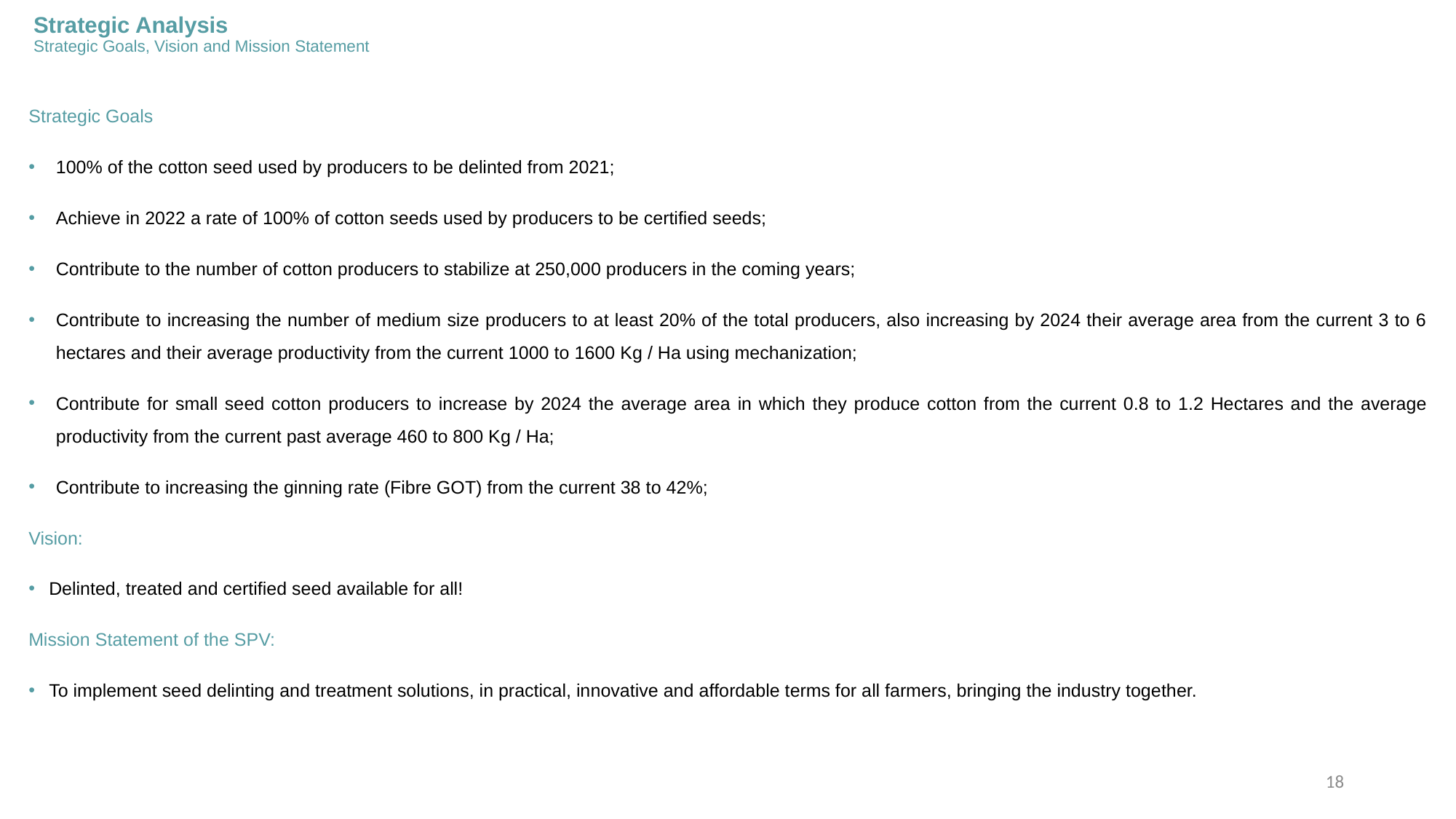

# Strategic Analysis Strategic Goals, Vision and Mission Statement
Strategic Goals
100% of the cotton seed used by producers to be delinted from 2021;
Achieve in 2022 a rate of 100% of cotton seeds used by producers to be certified seeds;
Contribute to the number of cotton producers to stabilize at 250,000 producers in the coming years;
Contribute to increasing the number of medium size producers to at least 20% of the total producers, also increasing by 2024 their average area from the current 3 to 6 hectares and their average productivity from the current 1000 to 1600 Kg / Ha using mechanization;
Contribute for small seed cotton producers to increase by 2024 the average area in which they produce cotton from the current 0.8 to 1.2 Hectares and the average productivity from the current past average 460 to 800 Kg / Ha;
Contribute to increasing the ginning rate (Fibre GOT) from the current 38 to 42%;
Vision:
Delinted, treated and certified seed available for all!
Mission Statement of the SPV:
To implement seed delinting and treatment solutions, in practical, innovative and affordable terms for all farmers, bringing the industry together.

18